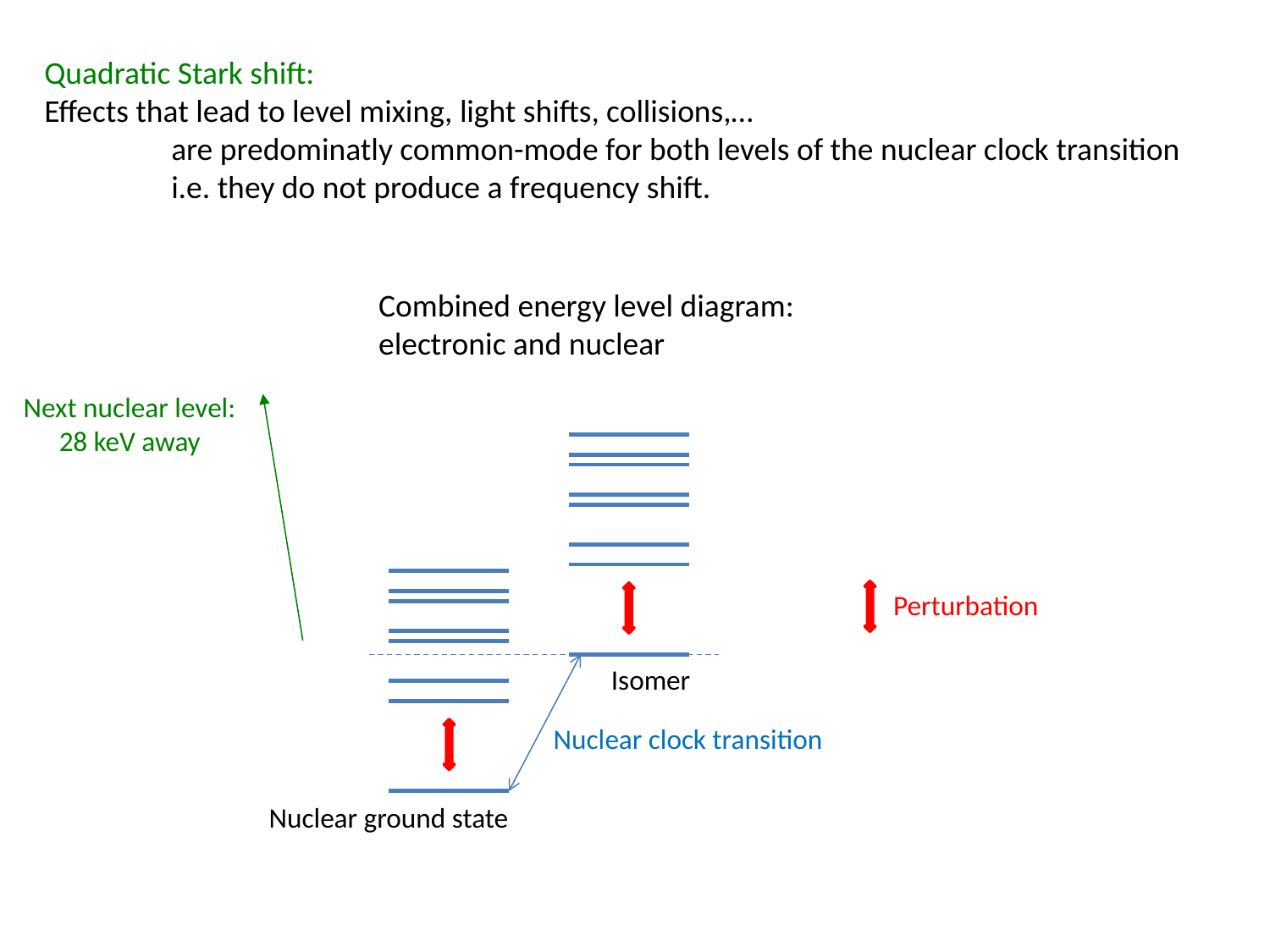

Quadratic Stark shift:
Effects that lead to level mixing, light shifts, collisions,…
	are predominatly common-mode for both levels of the nuclear clock transition
	i.e. they do not produce a frequency shift.
Combined energy level diagram:
electronic and nuclear
Next nuclear level:
28 keV away

Isomer
Nuclear clock transition

Nuclear ground state

Perturbation